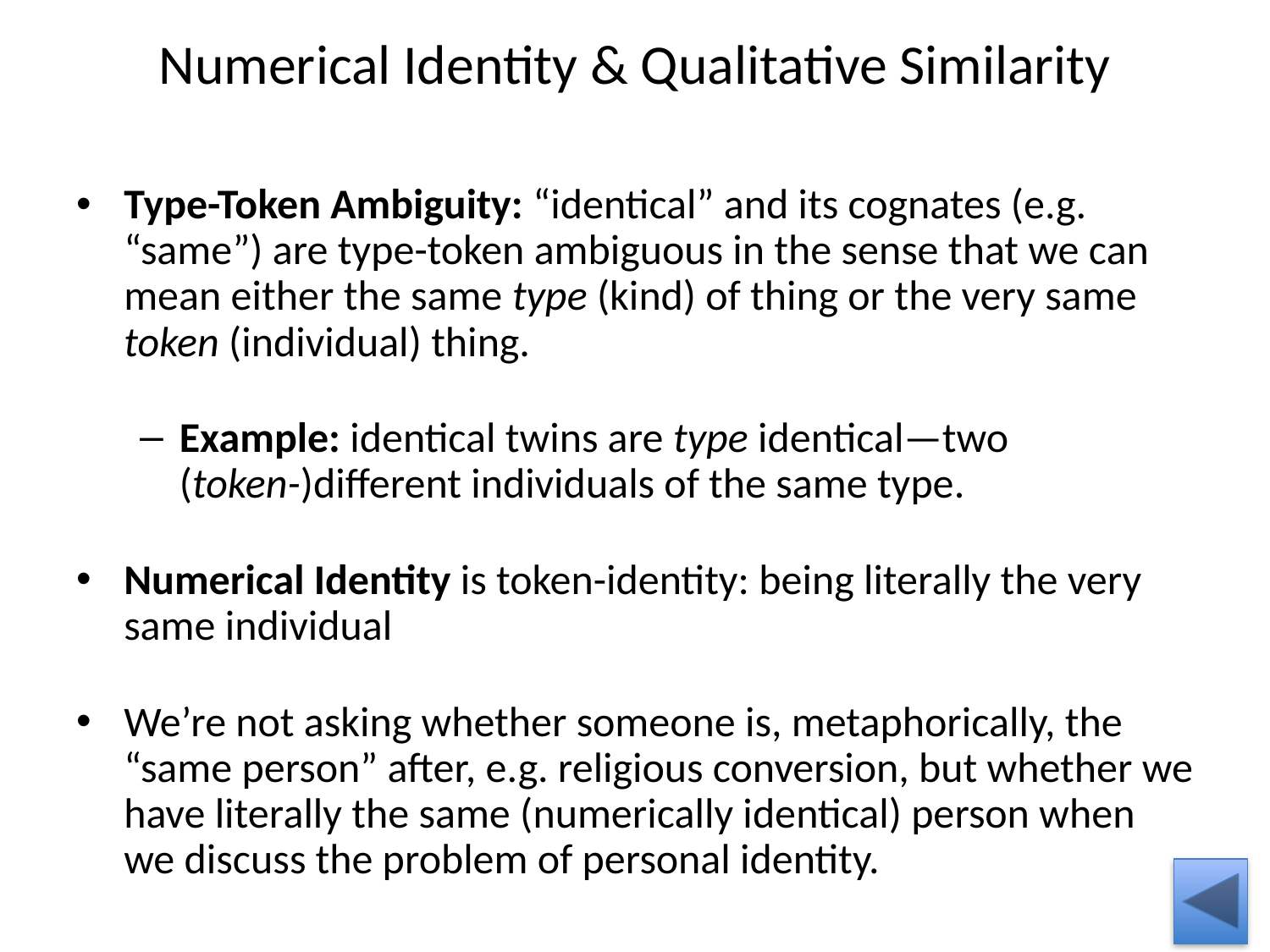

# Numerical Identity & Qualitative Similarity
Type-Token Ambiguity: “identical” and its cognates (e.g. “same”) are type-token ambiguous in the sense that we can mean either the same type (kind) of thing or the very same token (individual) thing.
Example: identical twins are type identical—two (token-)different individuals of the same type.
Numerical Identity is token-identity: being literally the very same individual
We’re not asking whether someone is, metaphorically, the “same person” after, e.g. religious conversion, but whether we have literally the same (numerically identical) person when we discuss the problem of personal identity.